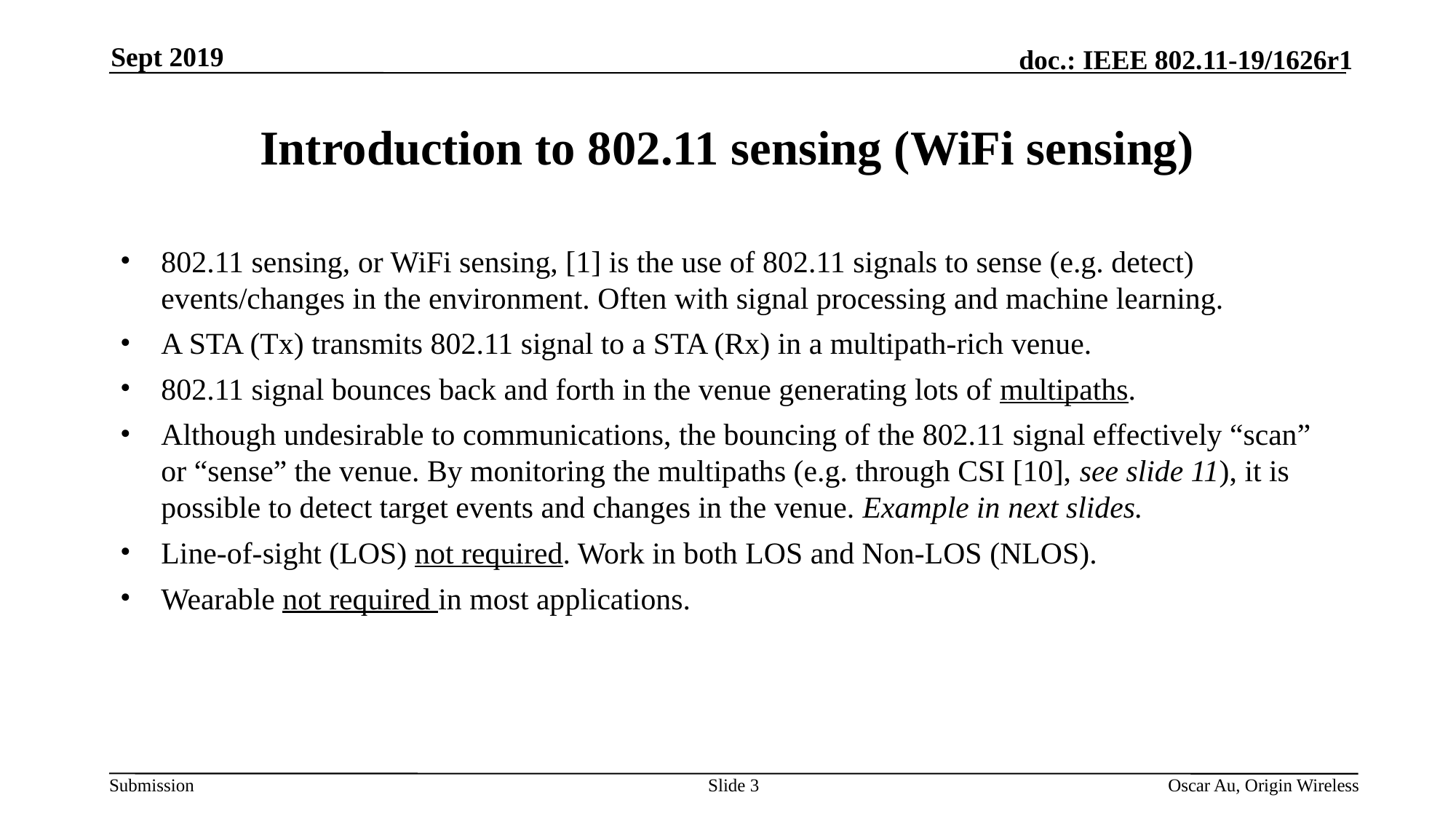

Sept 2019
# Introduction to 802.11 sensing (WiFi sensing)
802.11 sensing, or WiFi sensing, [1] is the use of 802.11 signals to sense (e.g. detect) events/changes in the environment. Often with signal processing and machine learning.
A STA (Tx) transmits 802.11 signal to a STA (Rx) in a multipath-rich venue.
802.11 signal bounces back and forth in the venue generating lots of multipaths.
Although undesirable to communications, the bouncing of the 802.11 signal effectively “scan” or “sense” the venue. By monitoring the multipaths (e.g. through CSI [10], see slide 11), it is possible to detect target events and changes in the venue. Example in next slides.
Line-of-sight (LOS) not required. Work in both LOS and Non-LOS (NLOS).
Wearable not required in most applications.

Slide 3
Oscar Au, Origin Wireless